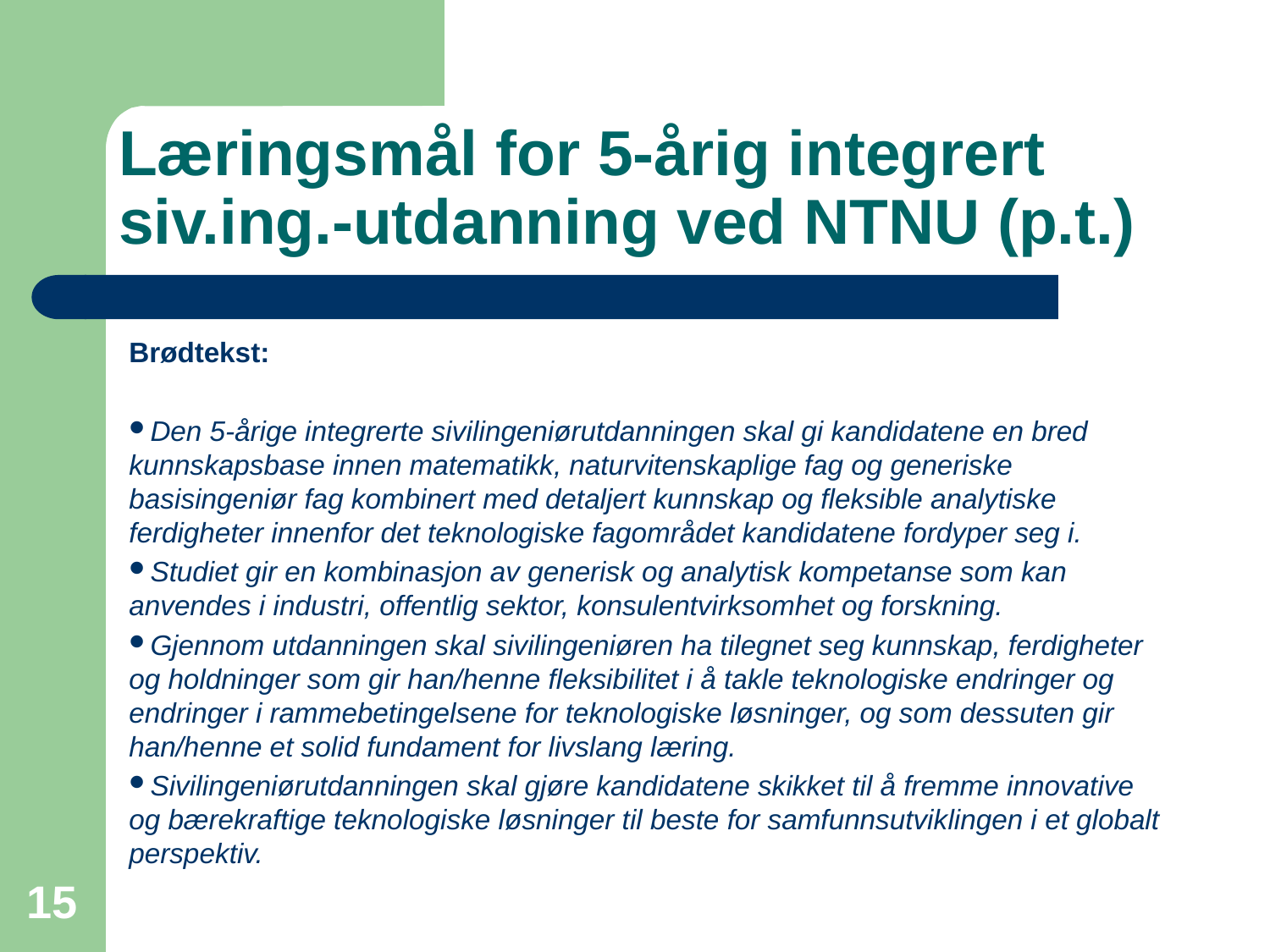

# Læringsmål for 5-årig integrert siv.ing.-utdanning ved NTNU (p.t.)
Brødtekst:

Den 5-årige integrerte sivilingeniørutdanningen skal gi kandidatene en bred kunnskapsbase innen matematikk, naturvitenskaplige fag og generiske basisingeniør fag kombinert med detaljert kunnskap og fleksible analytiske ferdigheter innenfor det teknologiske fagområdet kandidatene fordyper seg i.
Studiet gir en kombinasjon av generisk og analytisk kompetanse som kan anvendes i industri, offentlig sektor, konsulentvirksomhet og forskning.
Gjennom utdanningen skal sivilingeniøren ha tilegnet seg kunnskap, ferdigheter og holdninger som gir han/henne fleksibilitet i å takle teknologiske endringer og endringer i rammebetingelsene for teknologiske løsninger, og som dessuten gir han/henne et solid fundament for livslang læring.
Sivilingeniørutdanningen skal gjøre kandidatene skikket til å fremme innovative og bærekraftige teknologiske løsninger til beste for samfunnsutviklingen i et globalt perspektiv.
15